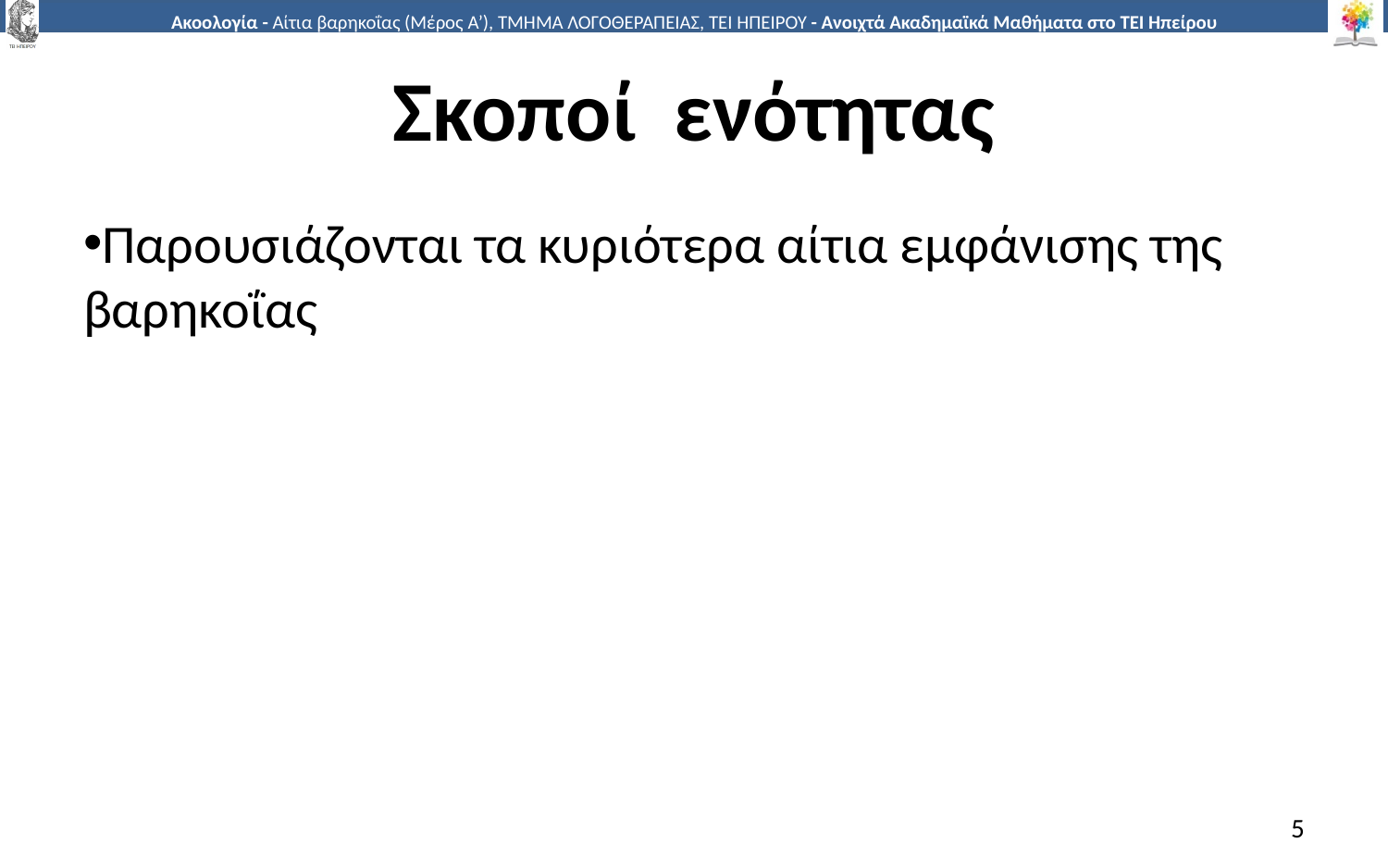

# Σκοποί  ενότητας
Παρουσιάζονται τα κυριότερα αίτια εμφάνισης της βαρηκοΐας
5